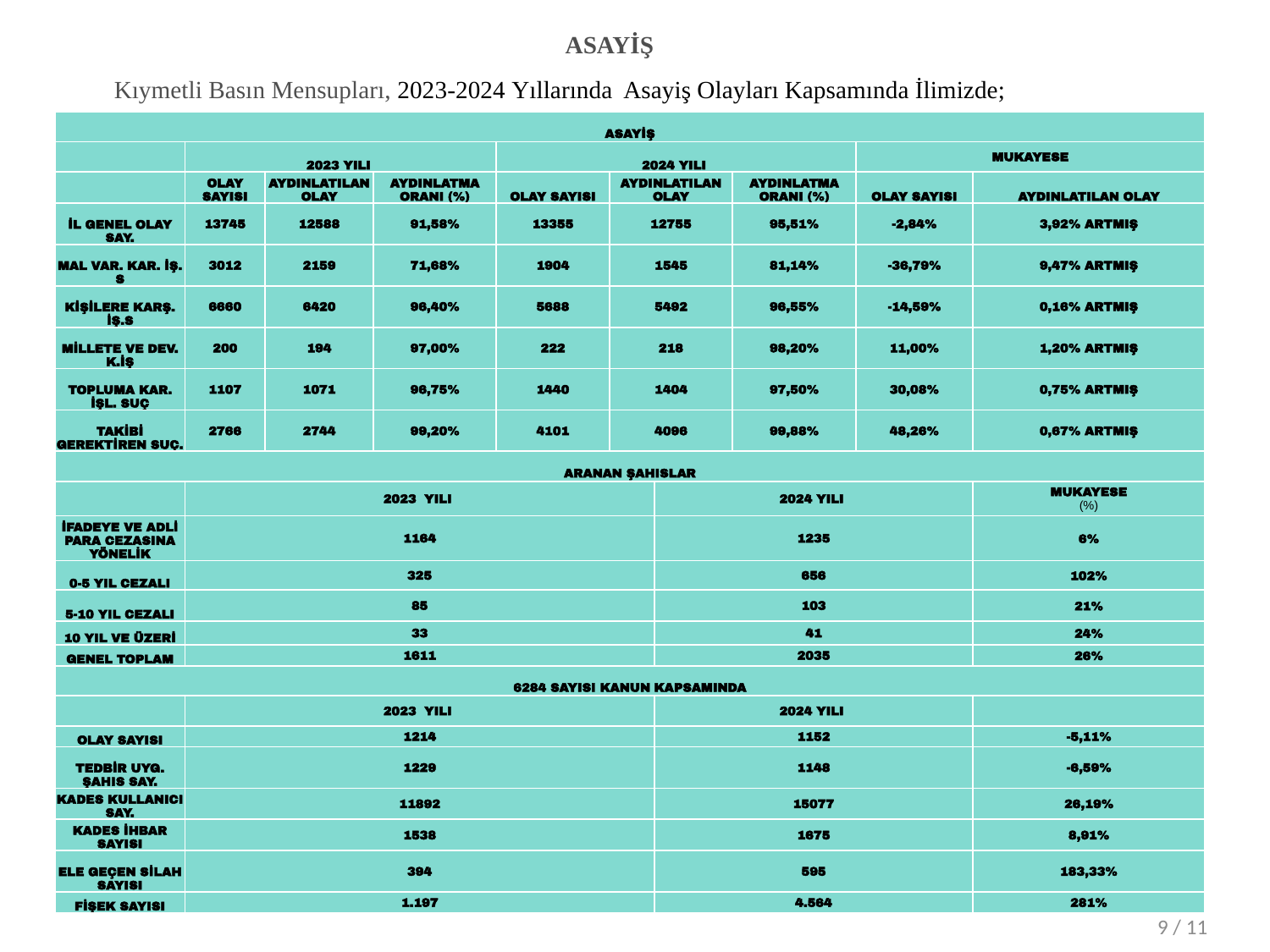

ASAYİŞ
Kıymetli Basın Mensupları, 2023-2024 Yıllarında  Asayiş Olayları Kapsamında İlimizde;
| ASAYİŞ |  |  |  |  |  |  |  |  |  |
| --- | --- | --- | --- | --- | --- | --- | --- | --- | --- |
|  | 2023 YILI |  |  | 2024 YILI |  |  |  | MUKAYESE |  |
|  | OLAY SAYISI | AYDINLATILAN OLAY | AYDINLATMA ORANI (%) | OLAY SAYISI | AYDINLATILAN OLAY |  | AYDINLATMA ORANI (%) | OLAY SAYISI | AYDINLATILAN OLAY |
| İL GENEL OLAY SAY. | 13745 | 12588 | 91,58% | 13355 | 12755 |  | 95,51% | -2,84% | 3,92% ARTMIŞ |
| MAL VAR. KAR. İŞ. S | 3012 | 2159 | 71,68% | 1904 | 1545 |  | 81,14% | -36,79% | 9,47% ARTMIŞ |
| KİŞİLERE KARŞ. İŞ.S | 6660 | 6420 | 96,40% | 5688 | 5492 |  | 96,55% | -14,59% | 0,16% ARTMIŞ |
| MİLLETE VE DEV. K.İŞ | 200 | 194 | 97,00% | 222 | 218 |  | 98,20% | 11,00% | 1,20% ARTMIŞ |
| TOPLUMA KAR. İŞL. SUÇ | 1107 | 1071 | 96,75% | 1440 | 1404 |  | 97,50% | 30,08% | 0,75% ARTMIŞ |
| TAKİBİ GEREKTİREN SUÇ. | 2766 | 2744 | 99,20% | 4101 | 4096 |  | 99,88% | 48,26% | 0,67% ARTMIŞ |
| ARANAN ŞAHISLAR |  |  |  |  |  |  |  |  |  |
|  | 2023 YILI |  |  |  |  | 2024 YILI |  |  | MUKAYESE (%) |
| İFADEYE VE ADLİ PARA CEZASINA YÖNELİK | 1164 |  |  |  |  | 1235 |  |  | 6% |
| 0-5 YIL CEZALI | 325 |  |  |  |  | 656 |  |  | 102% |
| 5-10 YIL CEZALI | 85 |  |  |  |  | 103 |  |  | 21% |
| 10 YIL VE ÜZERİ | 33 |  |  |  |  | 41 |  |  | 24% |
| GENEL TOPLAM | 1611 |  |  |  |  | 2035 |  |  | 26% |
| 6284 SAYISI KANUN KAPSAMINDA |  |  |  |  |  |  |  |  |  |
|  | 2023 YILI |  |  |  |  | 2024 YILI |  |  |  |
| OLAY SAYISI | 1214 |  |  |  |  | 1152 |  |  | -5,11% |
| TEDBİR UYG. ŞAHIS SAY. | 1229 |  |  |  |  | 1148 |  |  | -6,59% |
| KADES KULLANICI SAY. | 11892 |  |  |  |  | 15077 |  |  | 26,19% |
| KADES İHBAR SAYISI | 1538 |  |  |  |  | 1675 |  |  | 8,91% |
| ELE GEÇEN SİLAH SAYISI | 394 |  |  |  |  | 595 |  |  | 183,33% |
| FİŞEK SAYISI | 1.197 |  |  |  |  | 4.564 |  |  | 281% |